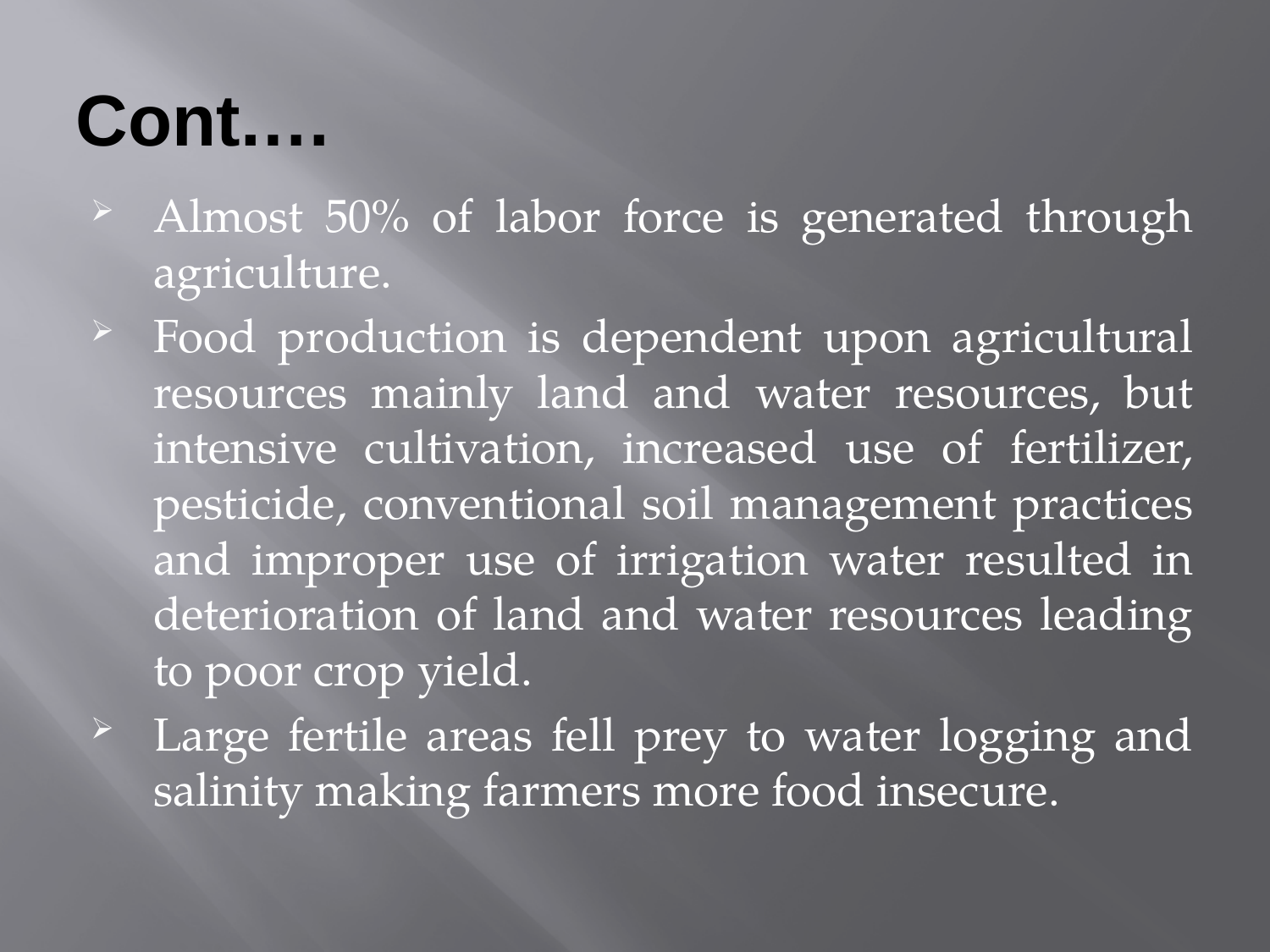

# Cont.…
Almost 50% of labor force is generated through agriculture.
Food production is dependent upon agricultural resources mainly land and water resources, but intensive cultivation, increased use of fertilizer, pesticide, conventional soil management practices and improper use of irrigation water resulted in deterioration of land and water resources leading to poor crop yield.
Large fertile areas fell prey to water logging and salinity making farmers more food insecure.